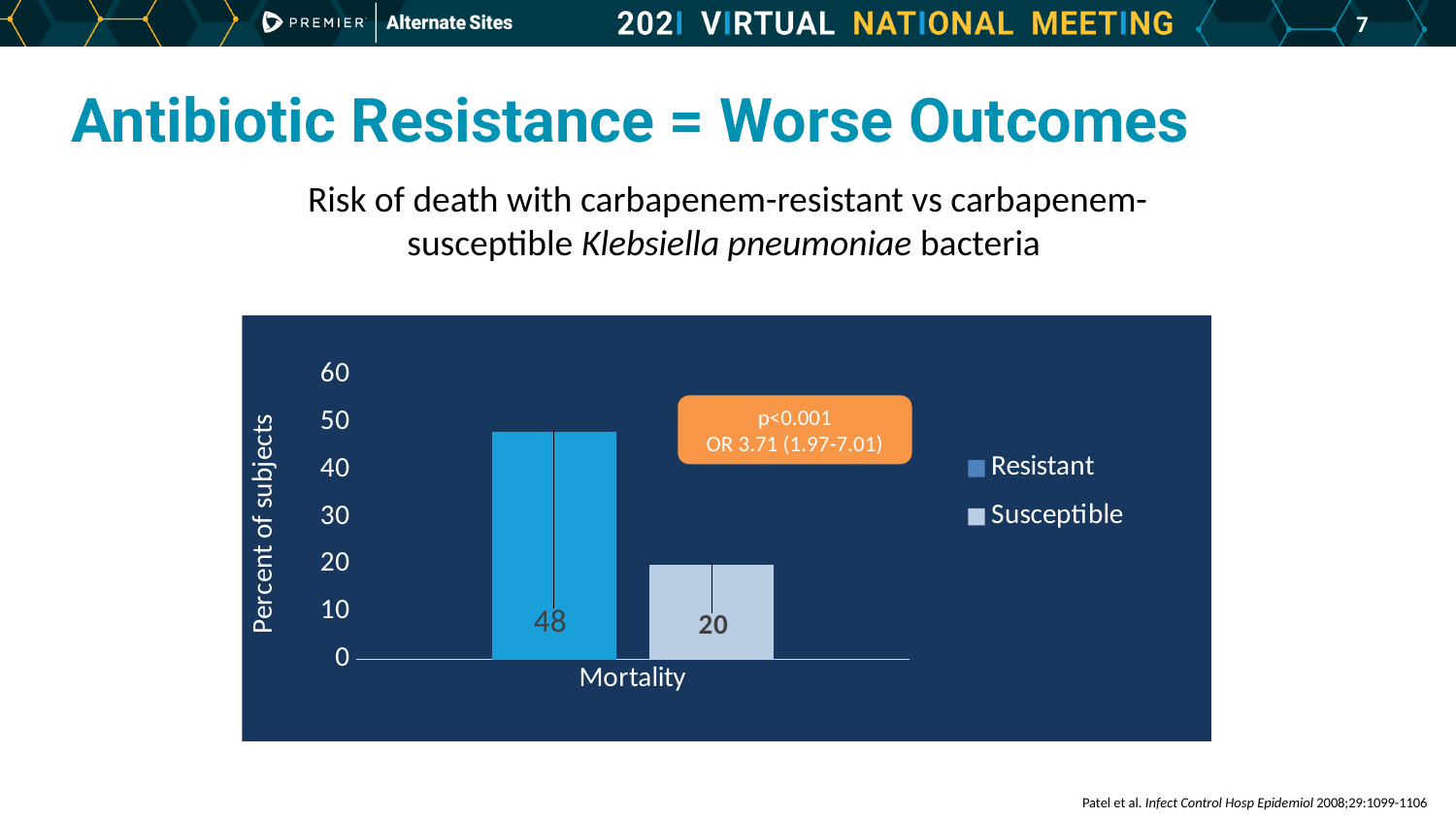

7
# Antibiotic Resistance = Worse Outcomes
Risk of death with carbapenem-resistant vs carbapenem-susceptible Klebsiella pneumoniae bacteria

### Chart

| Category | Resistant | Susceptible |
|---|---|---|
| Mortality | 48.0 | 20.0 |
p<0.001
OR 3.71 (1.97-7.01)
Patel et al. Infect Control Hosp Epidemiol 2008;29:1099-1106